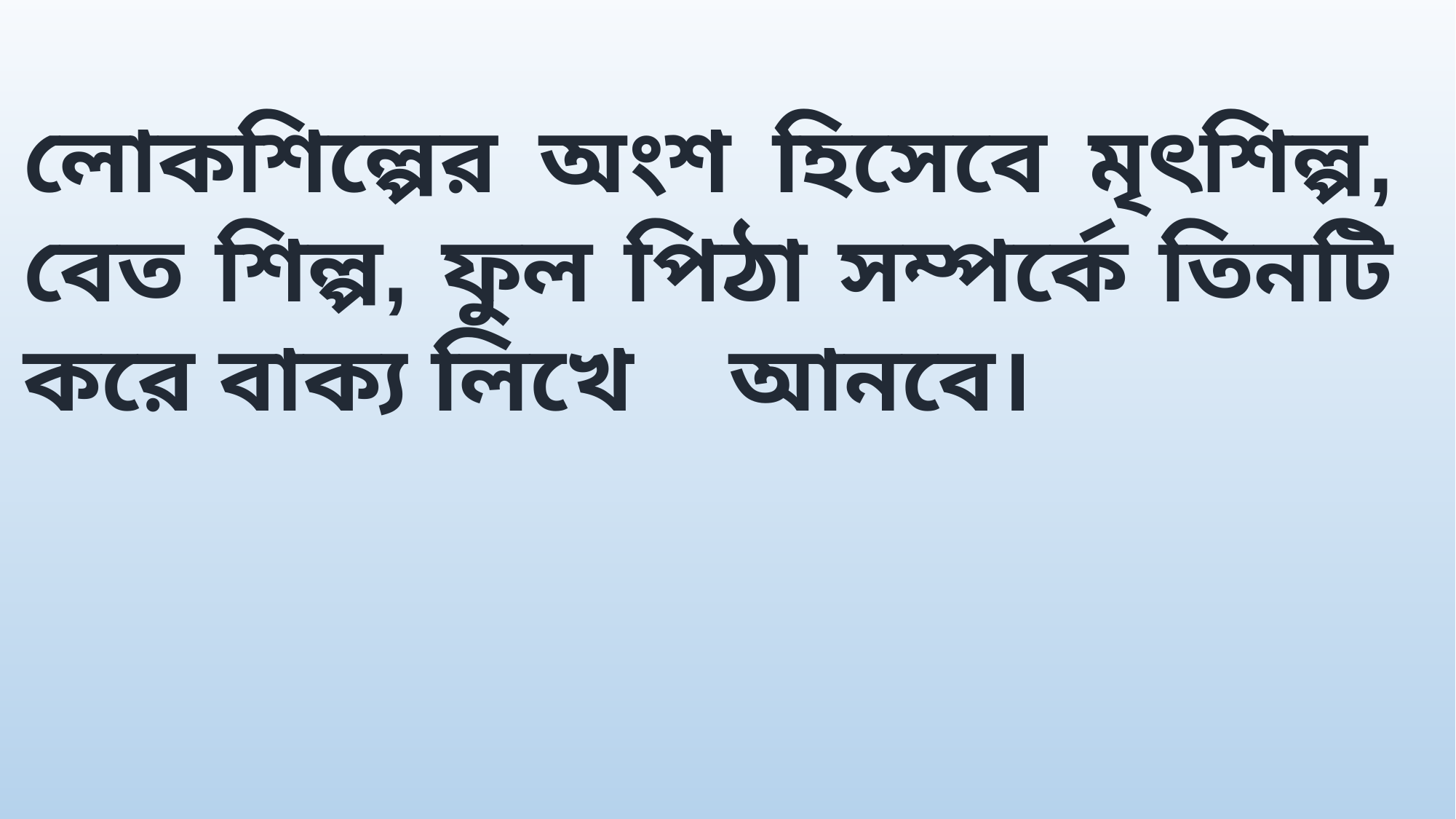

লোকশিল্পের অংশ হিসেবে মৃৎশিল্প, বেত শিল্প, ফুল পিঠা সম্পর্কে তিনটি করে বাক্য লিখে    আনবে।